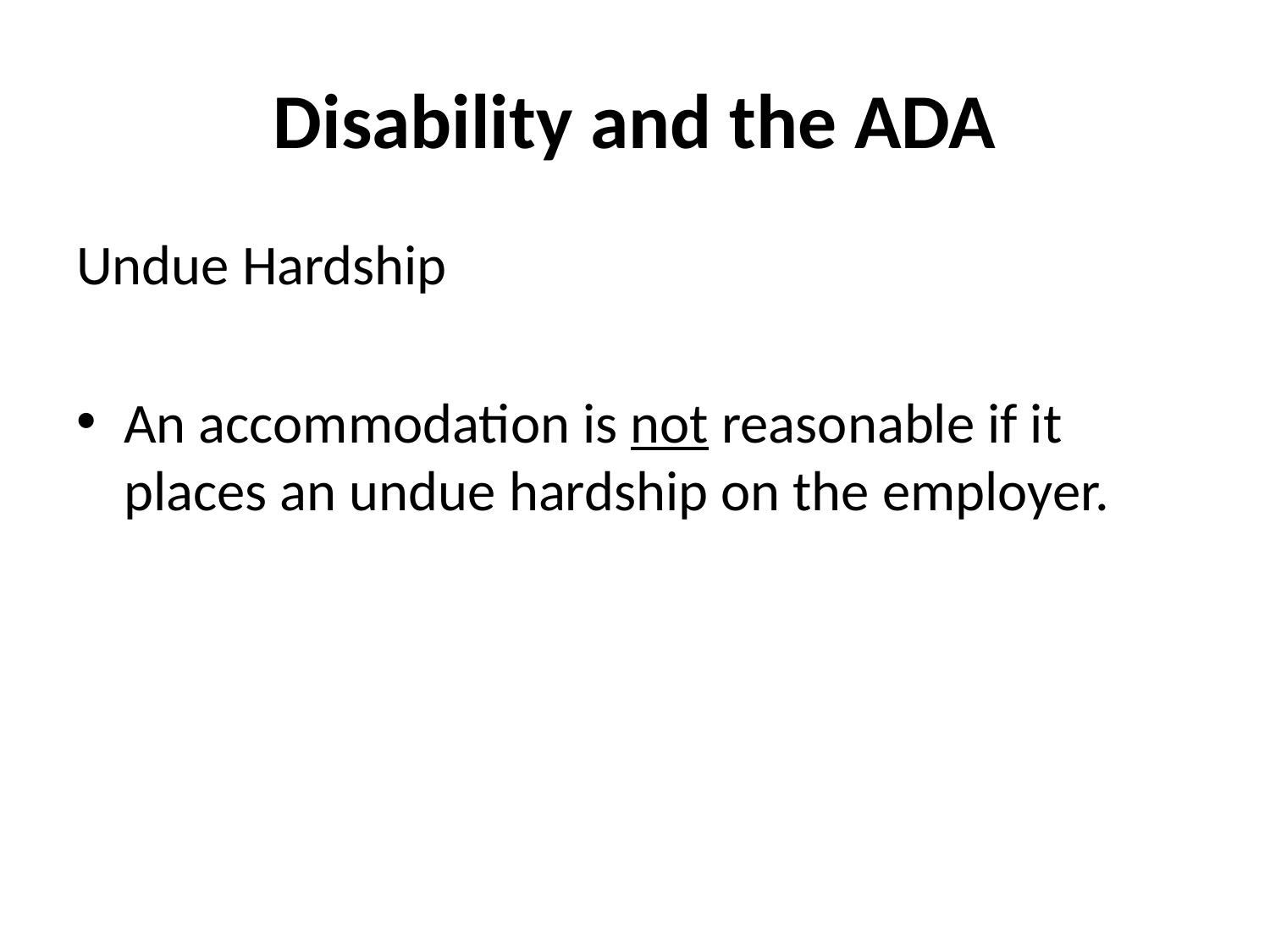

# Disability and the ADA
Undue Hardship

An accommodation is not reasonable if it places an undue hardship on the employer.